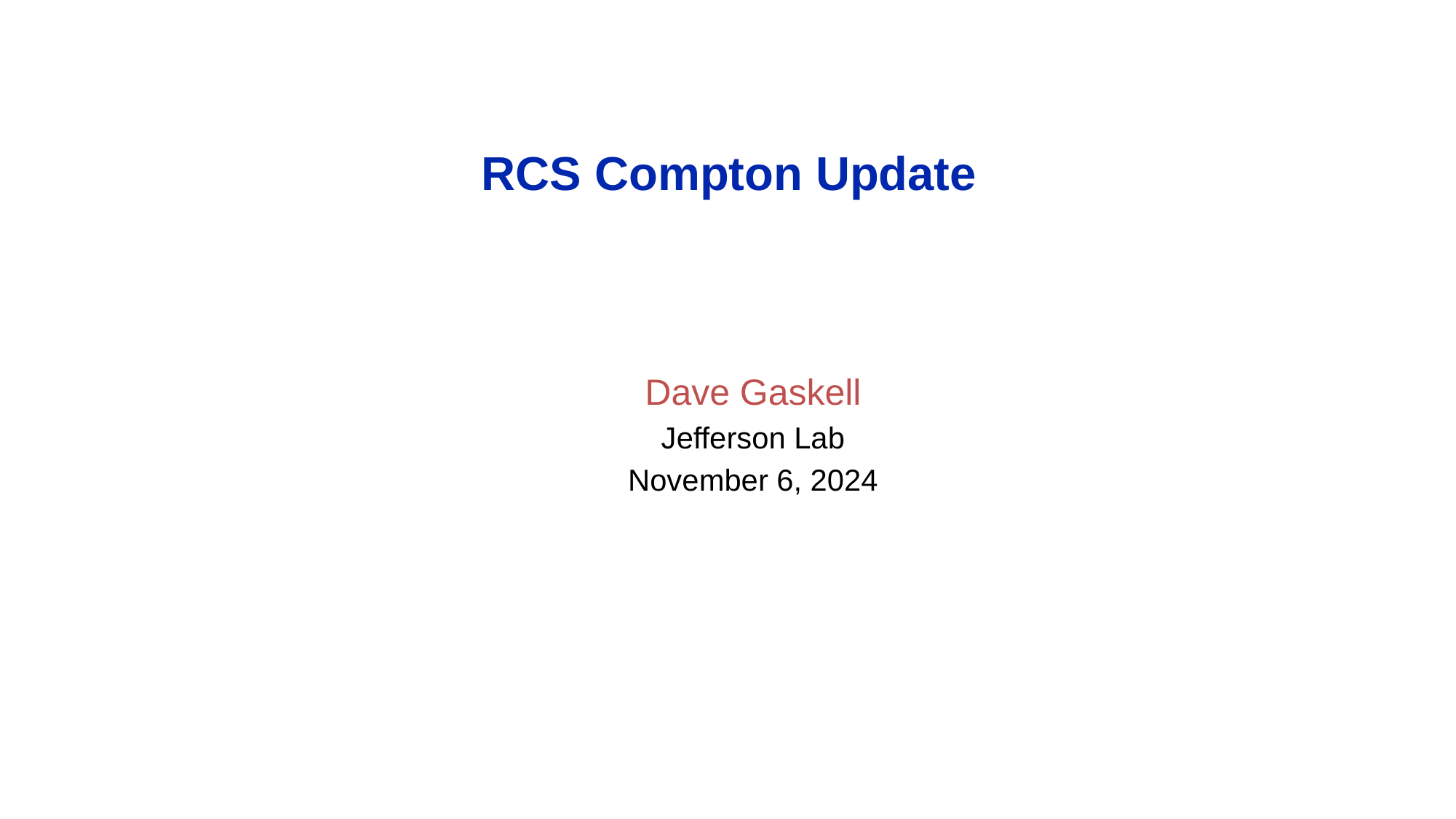

RCS Compton Update
Dave Gaskell
Jefferson Lab
November 6, 2024